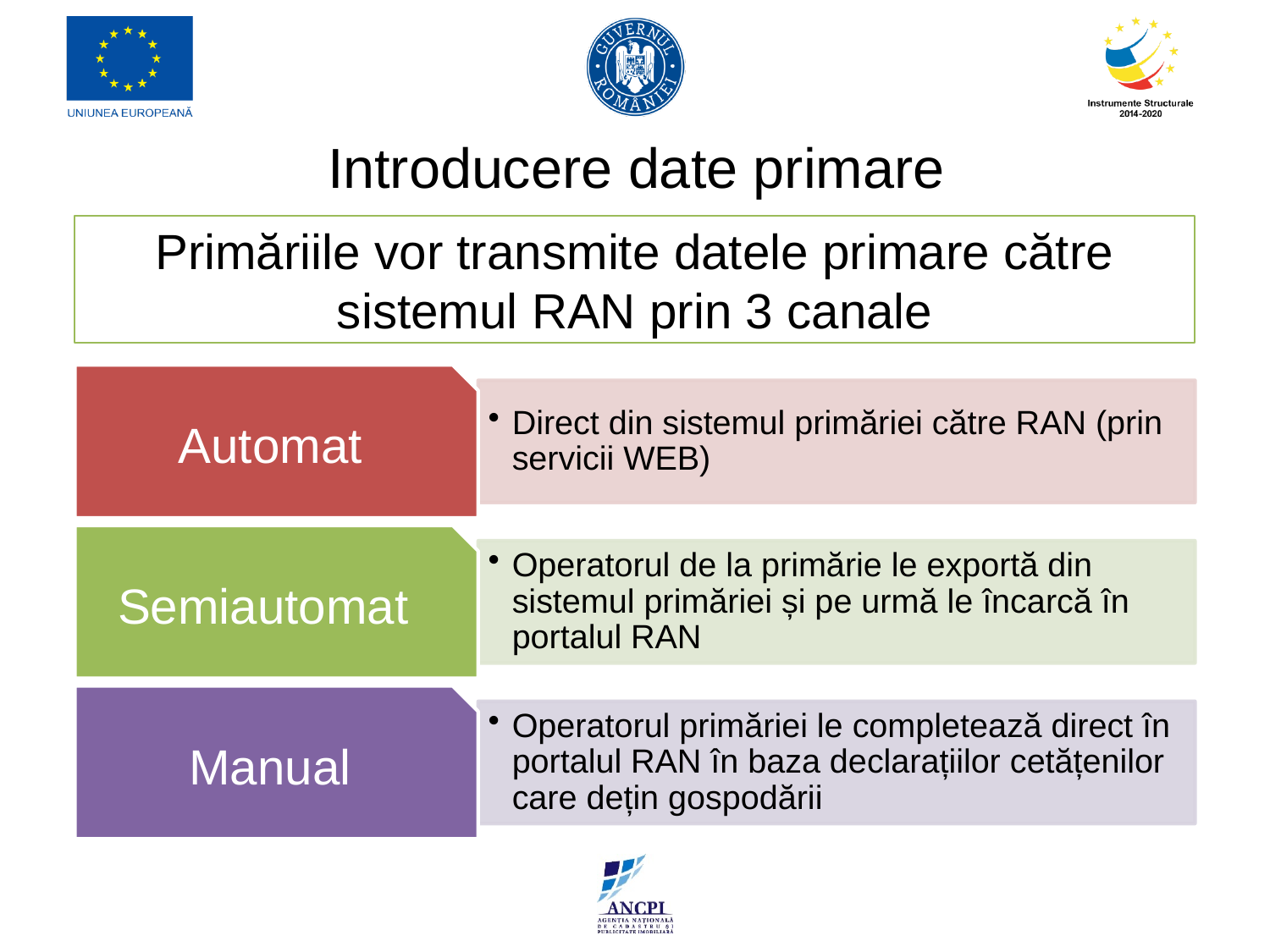

# Introducere date primare
Primăriile vor transmite datele primare către sistemul RAN prin 3 canale
Direct din sistemul primăriei către RAN (prin servicii WEB)
Automat
Operatorul de la primărie le exportă din sistemul primăriei și pe urmă le încarcă în portalul RAN
Semiautomat
Operatorul primăriei le completează direct în portalul RAN în baza declarațiilor cetățenilor care dețin gospodării
Manual